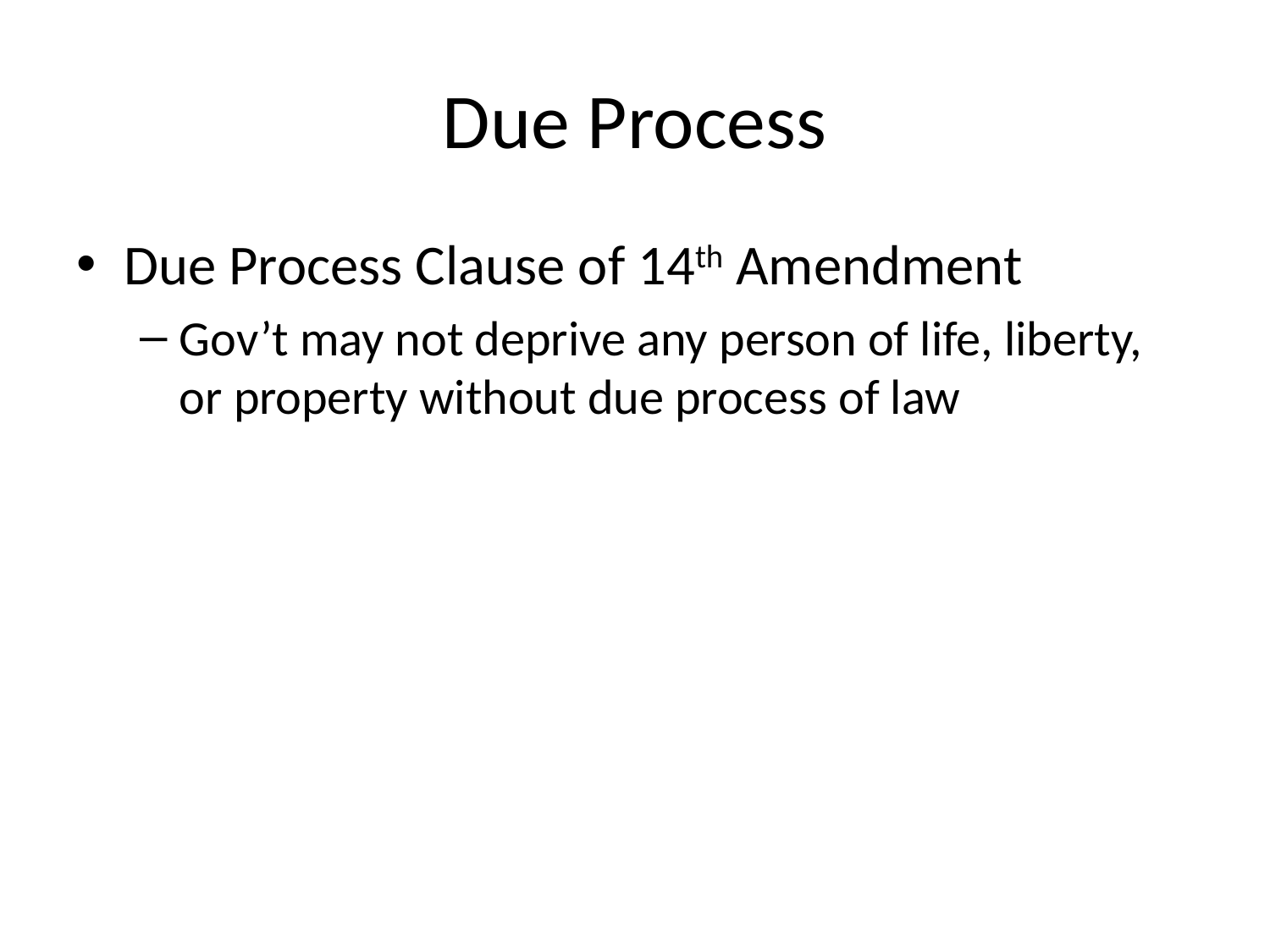

# Due Process
Due Process Clause of 14th Amendment
Gov’t may not deprive any person of life, liberty, or property without due process of law